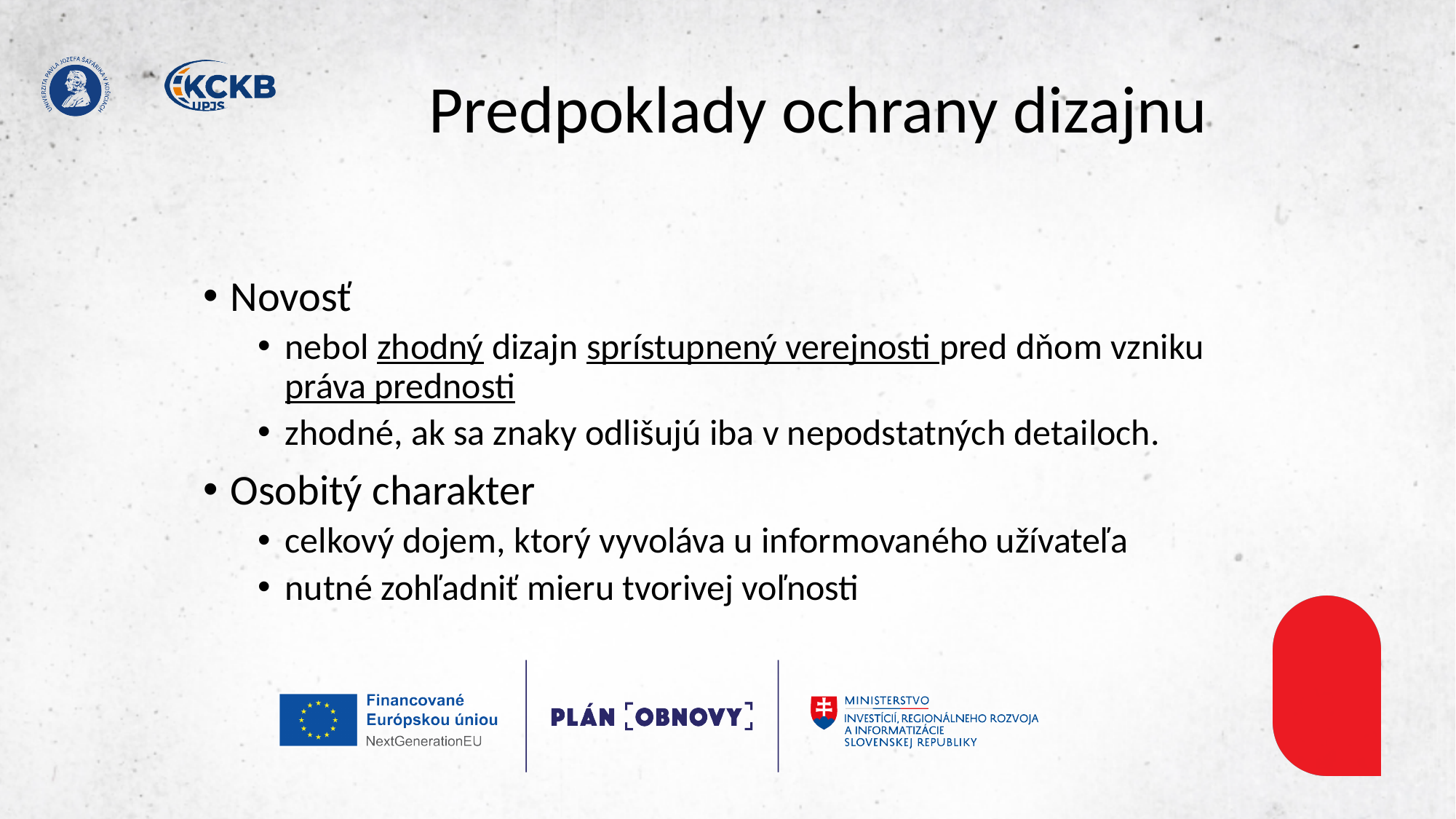

# Predpoklady ochrany dizajnu
Novosť
nebol zhodný dizajn sprístupnený verejnosti pred dňom vzniku práva prednosti
zhodné, ak sa znaky odlišujú iba v nepodstatných detailoch.
Osobitý charakter
celkový dojem, ktorý vyvoláva u informovaného užívateľa
nutné zohľadniť mieru tvorivej voľnosti